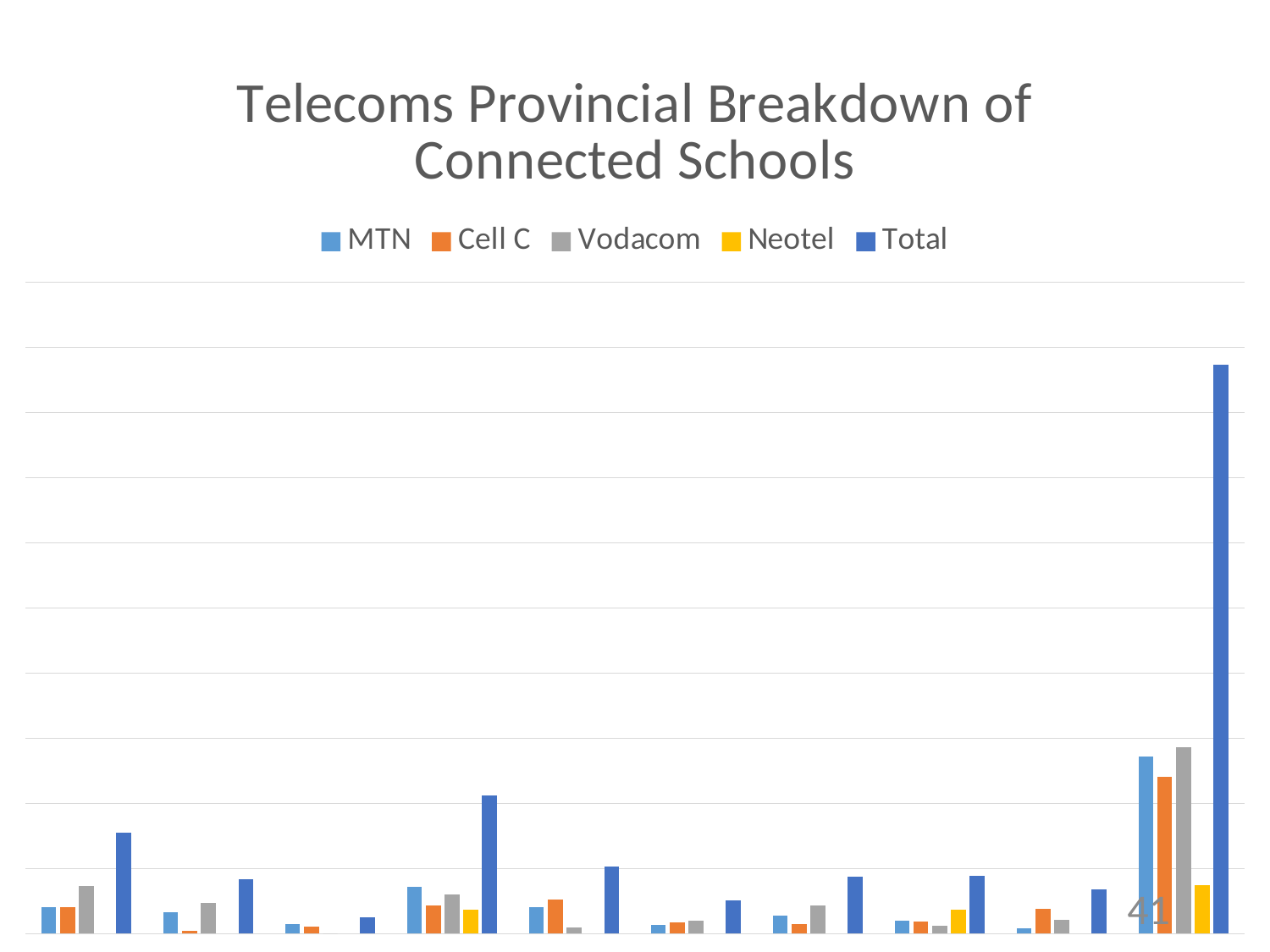

### Chart: Telecoms Provincial Breakdown of Connected Schools

| Category | MTN | Cell C | Vodacom | Neotel | Total |
|---|---|---|---|---|---|
| EC | 204.0 | 201.0 | 367.0 | None | 772.0 |
| FS | 166.0 | 21.0 | 233.0 | None | 420.0 |
| GP | 72.0 | 53.0 | 0.0 | None | 125.0 |
| KZN | 358.0 | 218.0 | 300.0 | 186.0 | 1062.0 |
| LP | 205.0 | 261.0 | 50.0 | None | 516.0 |
| NW | 70.0 | 86.0 | 97.0 | None | 253.0 |
| NC | 141.0 | 76.0 | 217.0 | None | 434.0 |
| WC | 101.0 | 96.0 | 62.0 | 185.0 | 444.0 |
| MP | 43.0 | 190.0 | 107.0 | None | 340.0 |
| Total | 1360.0 | 1202.0 | 1433.0 | 371.0 | 4366.0 |
41
7 auditees
6 auditees
6 auditees